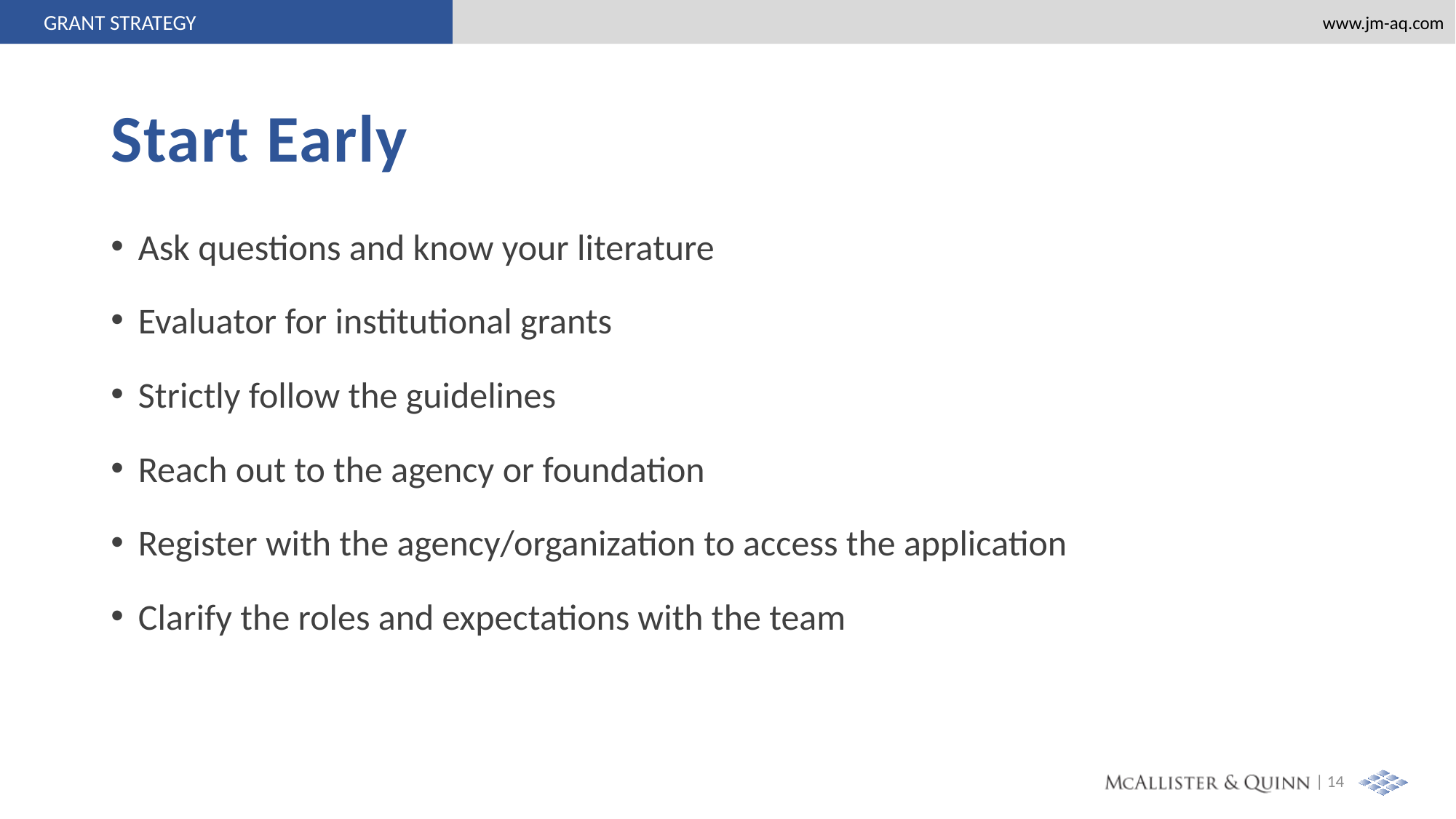

GRANT STRATEGY
# Start Early
Ask questions and know your literature
Evaluator for institutional grants
Strictly follow the guidelines
Reach out to the agency or foundation
Register with the agency/organization to access the application
Clarify the roles and expectations with the team
| 14